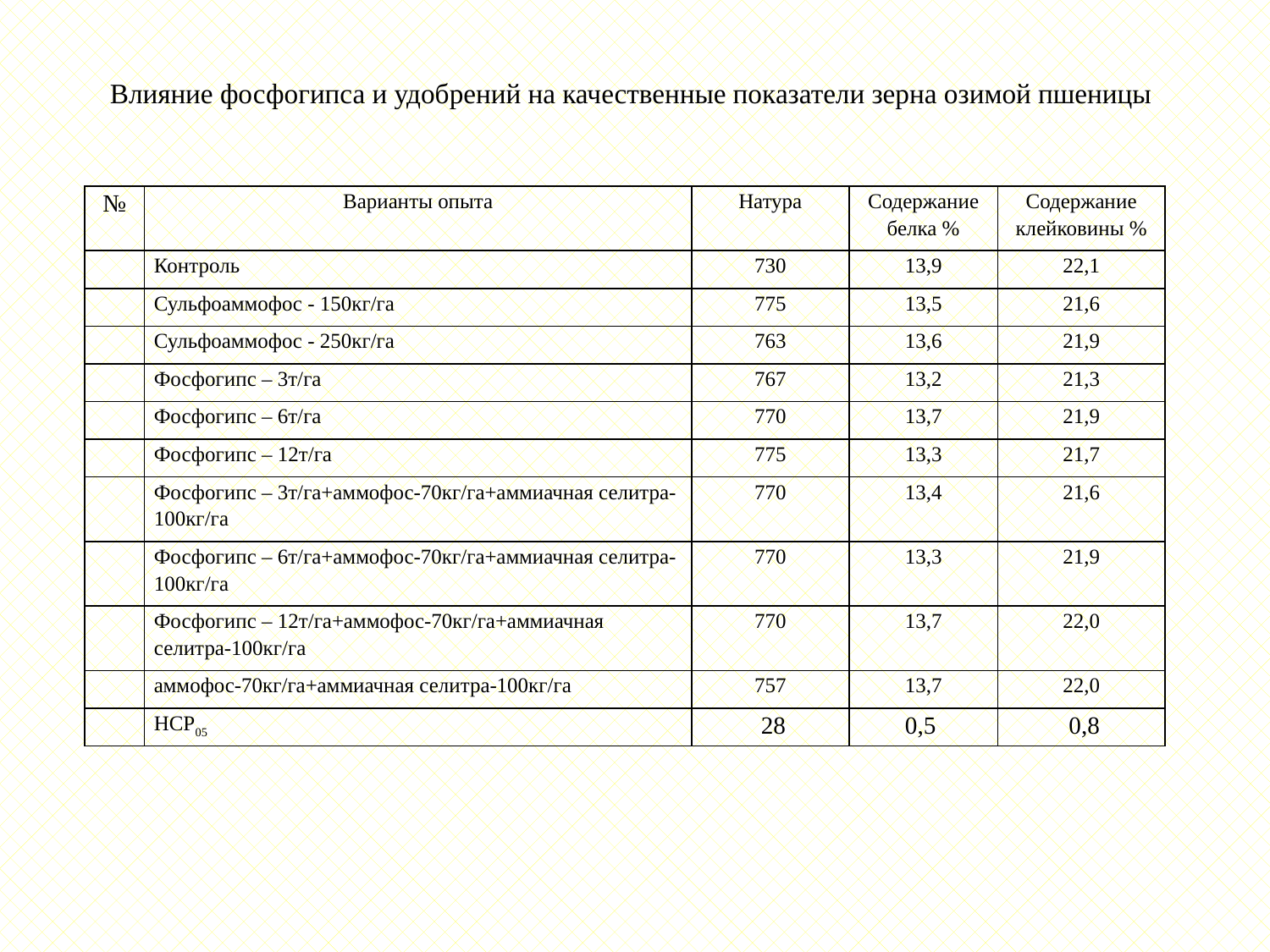

Влияние фосфогипса и удобрений на качественные показатели зерна озимой пшеницы
| № | Варианты опыта | Натура | Содержание белка % | Содержание клейковины % |
| --- | --- | --- | --- | --- |
|  | Контроль | 730 | 13,9 | 22,1 |
|  | Сульфоаммофос - 150кг/га | 775 | 13,5 | 21,6 |
|  | Сульфоаммофос - 250кг/га | 763 | 13,6 | 21,9 |
|  | Фосфогипс – 3т/га | 767 | 13,2 | 21,3 |
|  | Фосфогипс – 6т/га | 770 | 13,7 | 21,9 |
|  | Фосфогипс – 12т/га | 775 | 13,3 | 21,7 |
|  | Фосфогипс – 3т/га+аммофос-70кг/га+аммиачная селитра-100кг/га | 770 | 13,4 | 21,6 |
|  | Фосфогипс – 6т/га+аммофос-70кг/га+аммиачная селитра-100кг/га | 770 | 13,3 | 21,9 |
|  | Фосфогипс – 12т/га+аммофос-70кг/га+аммиачная селитра-100кг/га | 770 | 13,7 | 22,0 |
|  | аммофос-70кг/га+аммиачная селитра-100кг/га | 757 | 13,7 | 22,0 |
|  | НСР05 | 28 | 0,5 | 0,8 |